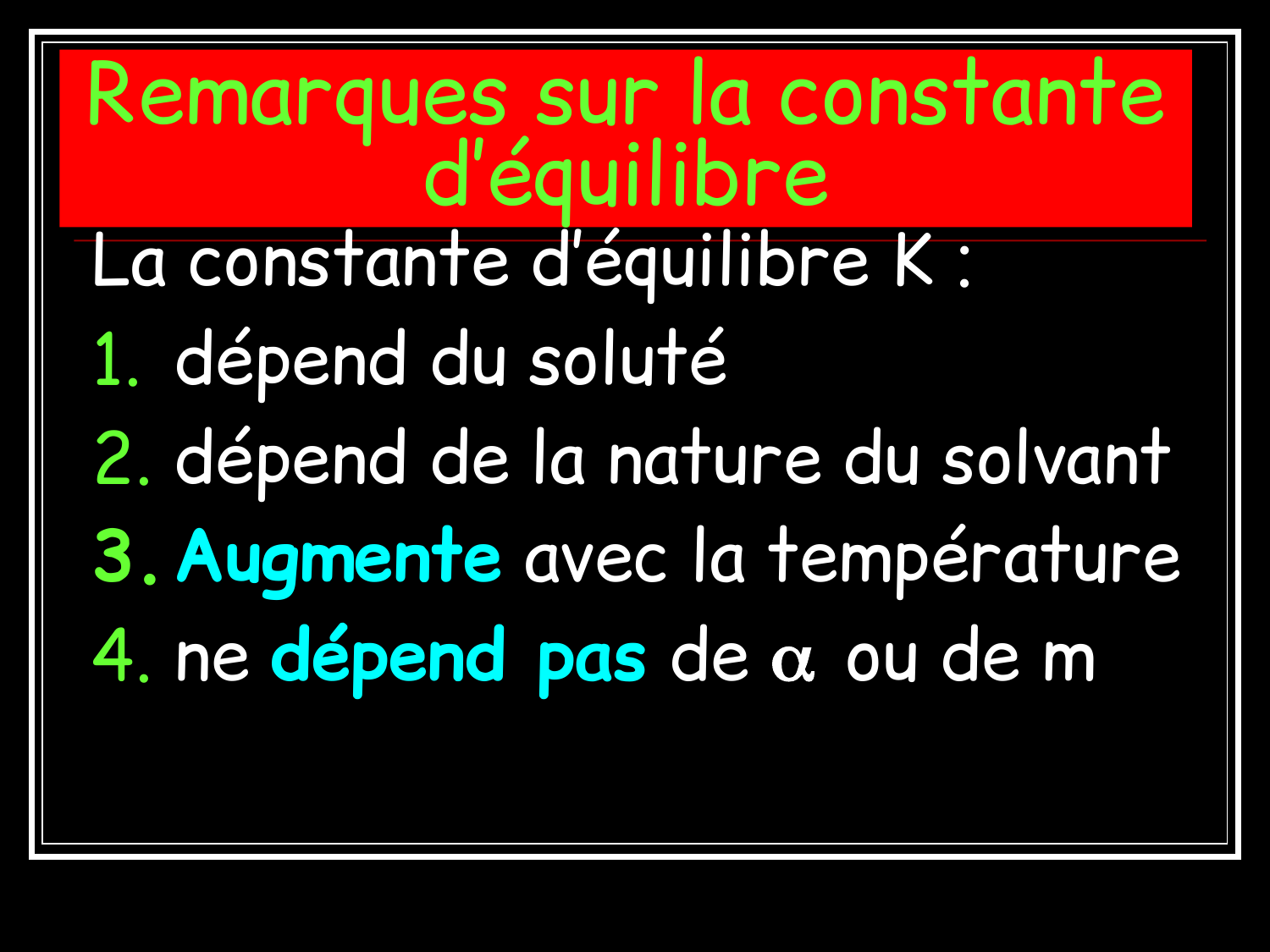

# Remarques sur la constante d’équilibre
La constante d’équilibre K :
dépend du soluté
dépend de la nature du solvant
Augmente avec la température
ne dépend pas de α ou de m